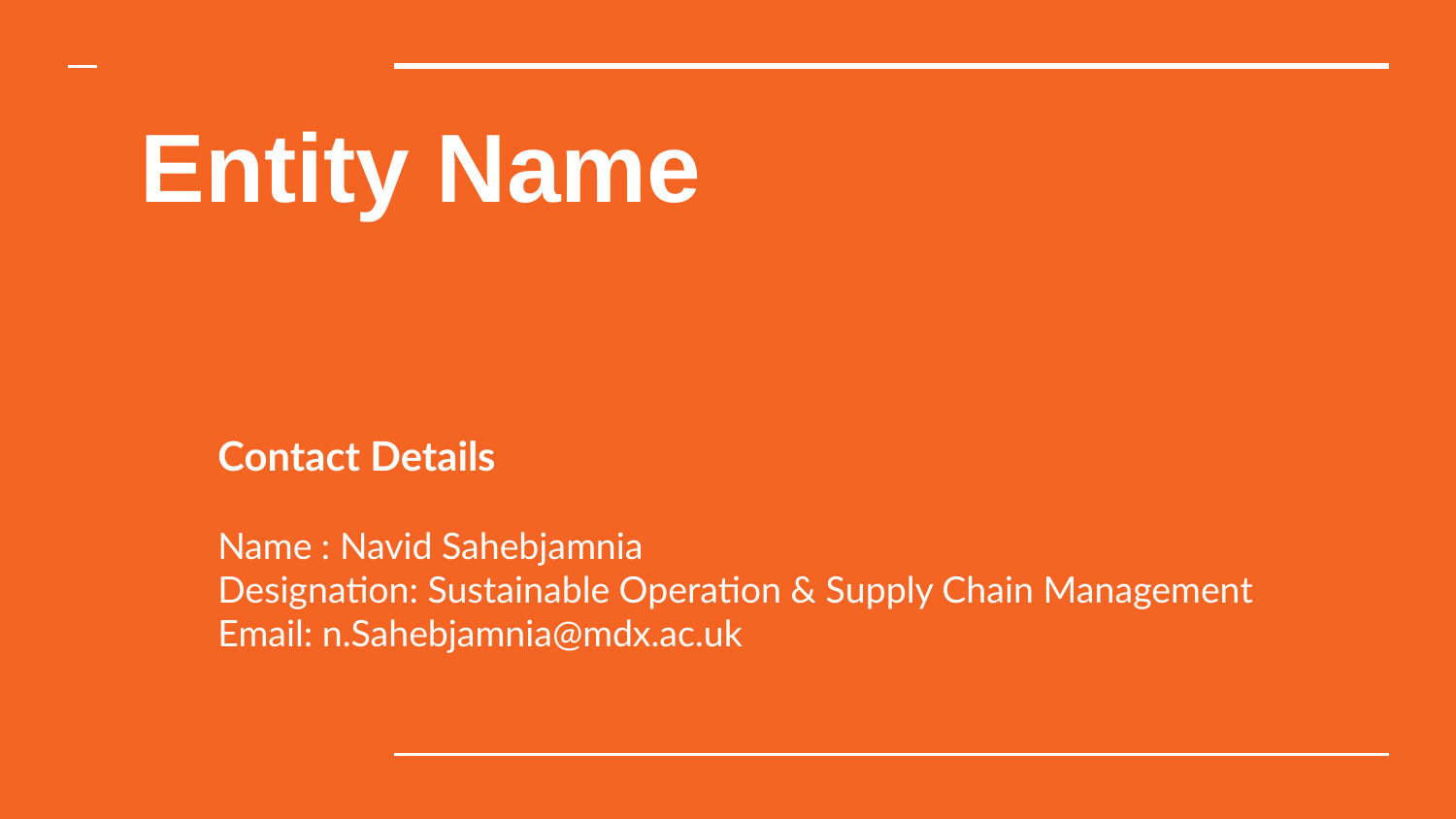

# Entity Name

Contact Details

Name : Navid Sahebjamnia
Designation: Sustainable Operation & Supply Chain Management
Email: n.Sahebjamnia@mdx.ac.uk